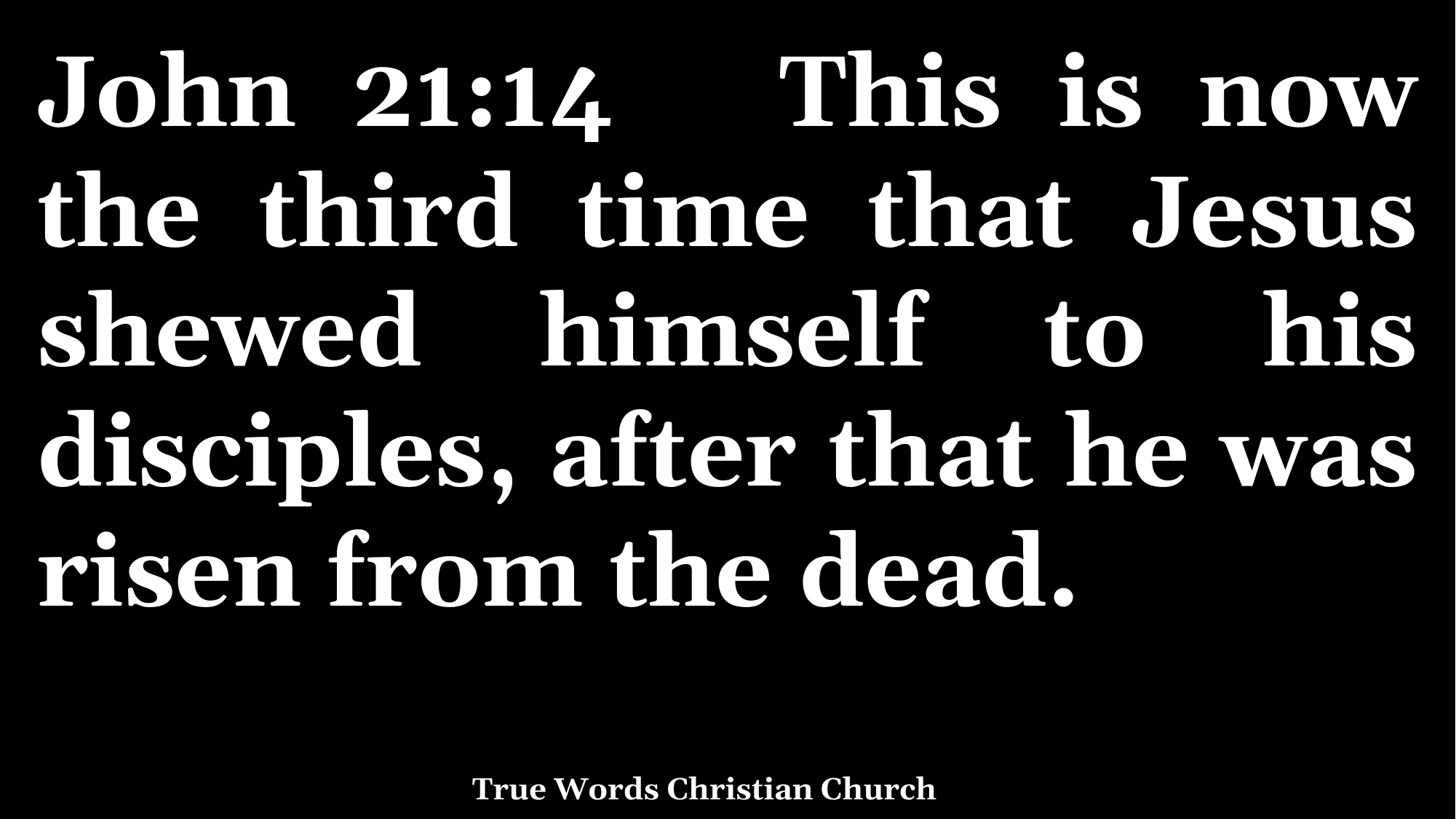

John 21:14   This is now the third time that Jesus shewed himself to his disciples, after that he was risen from the dead.
True Words Christian Church